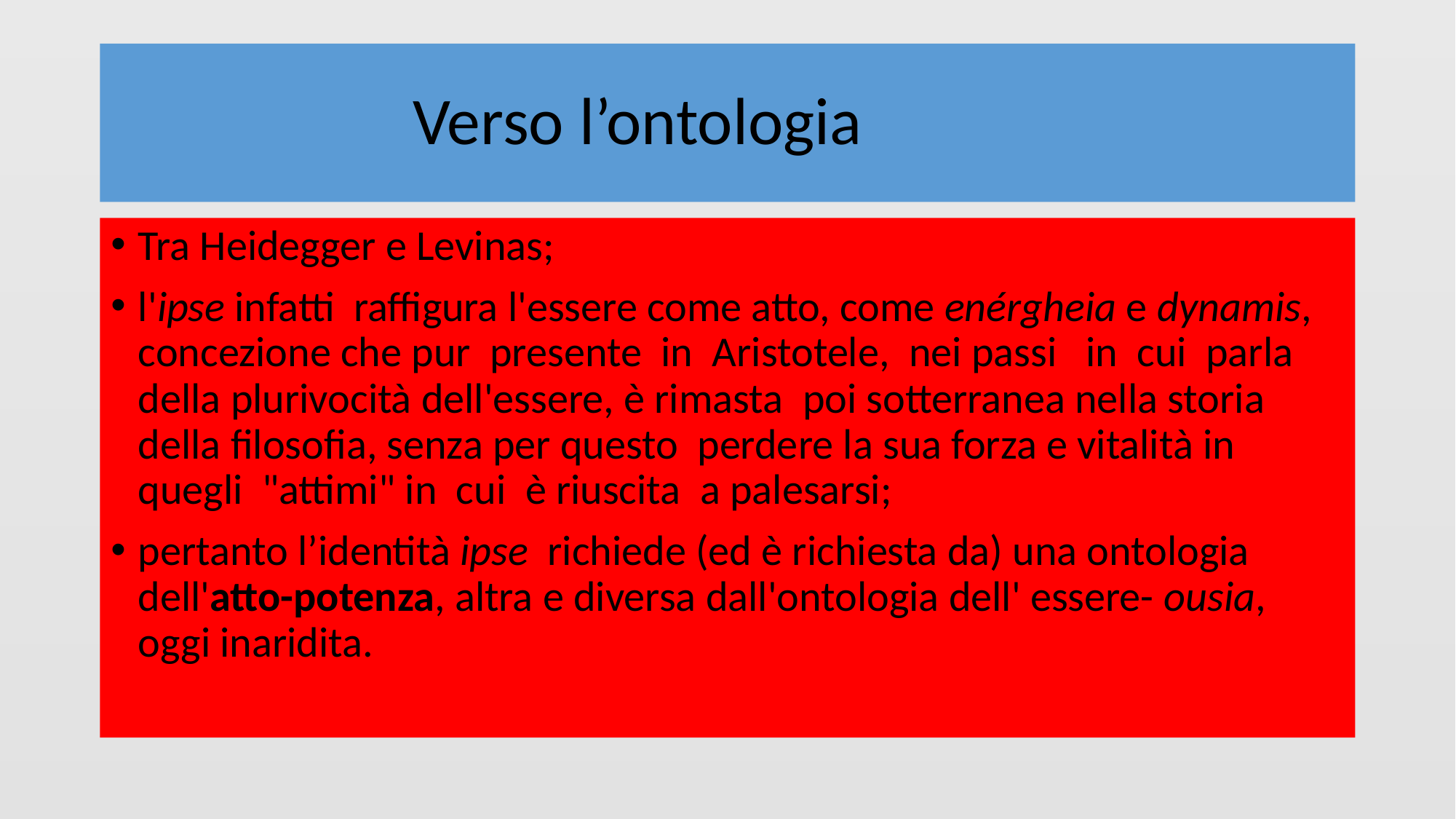

# Verso l’ontologia
Tra Heidegger e Levinas;
l'ipse infatti  raffigura l'essere come atto, come enérgheia e dynamis, concezione che pur  presente  in  Aristotele,  nei passi   in  cui  parla della plurivocità dell'essere, è rimasta  poi sotterranea nella storia della filosofia, senza per questo  perdere la sua forza e vitalità in quegli  "attimi" in  cui  è riuscita  a palesarsi;
pertanto l’identità ipse  richiede (ed è richiesta da) una ontologia dell'atto-potenza, altra e diversa dall'ontologia dell' essere- ousia, oggi inaridita.